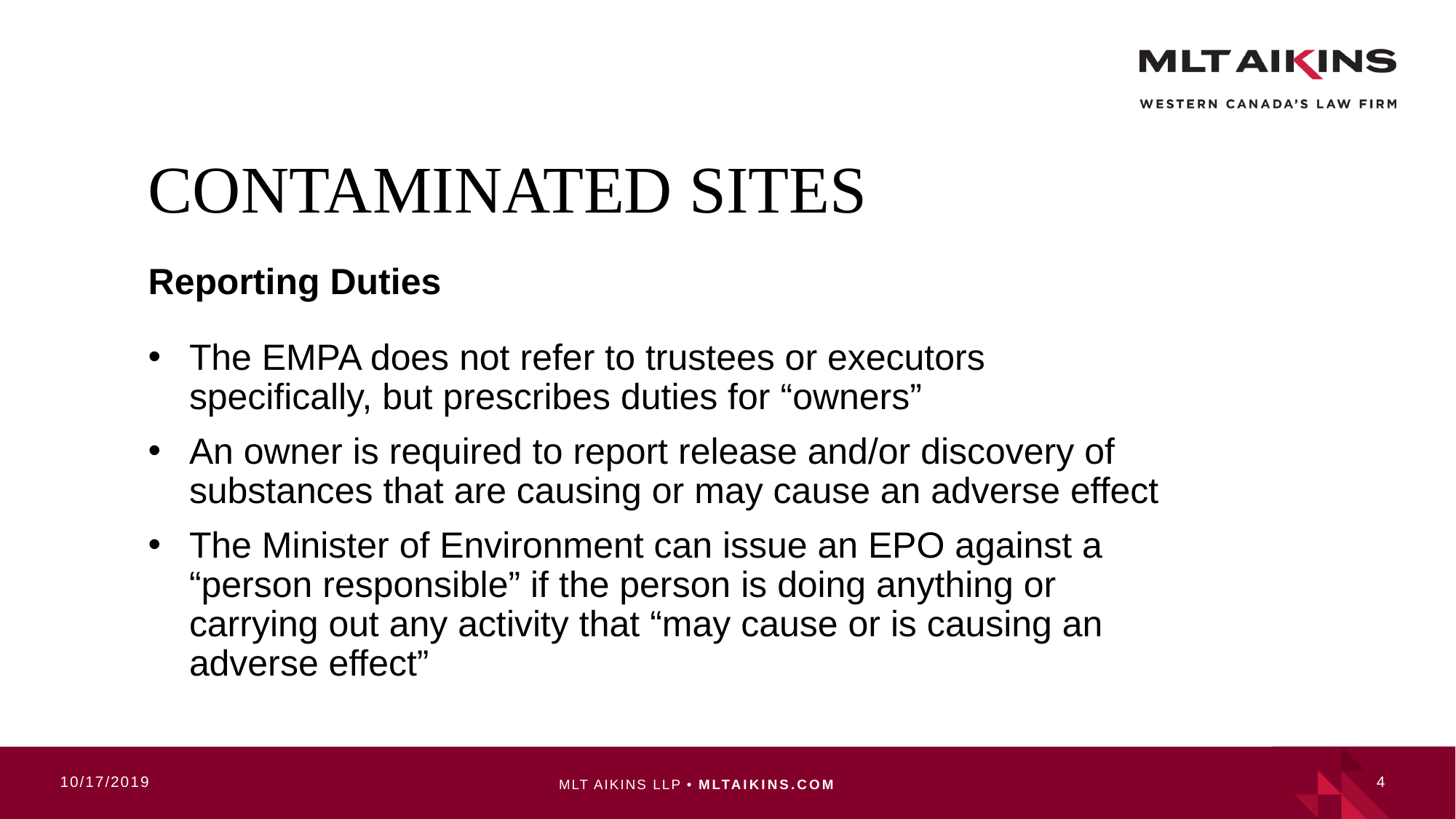

# Contaminated sites
Reporting Duties
The EMPA does not refer to trustees or executors specifically, but prescribes duties for “owners”
An owner is required to report release and/or discovery of substances that are causing or may cause an adverse effect
The Minister of Environment can issue an EPO against a “person responsible” if the person is doing anything or carrying out any activity that “may cause or is causing an adverse effect”

10/17/2019
4